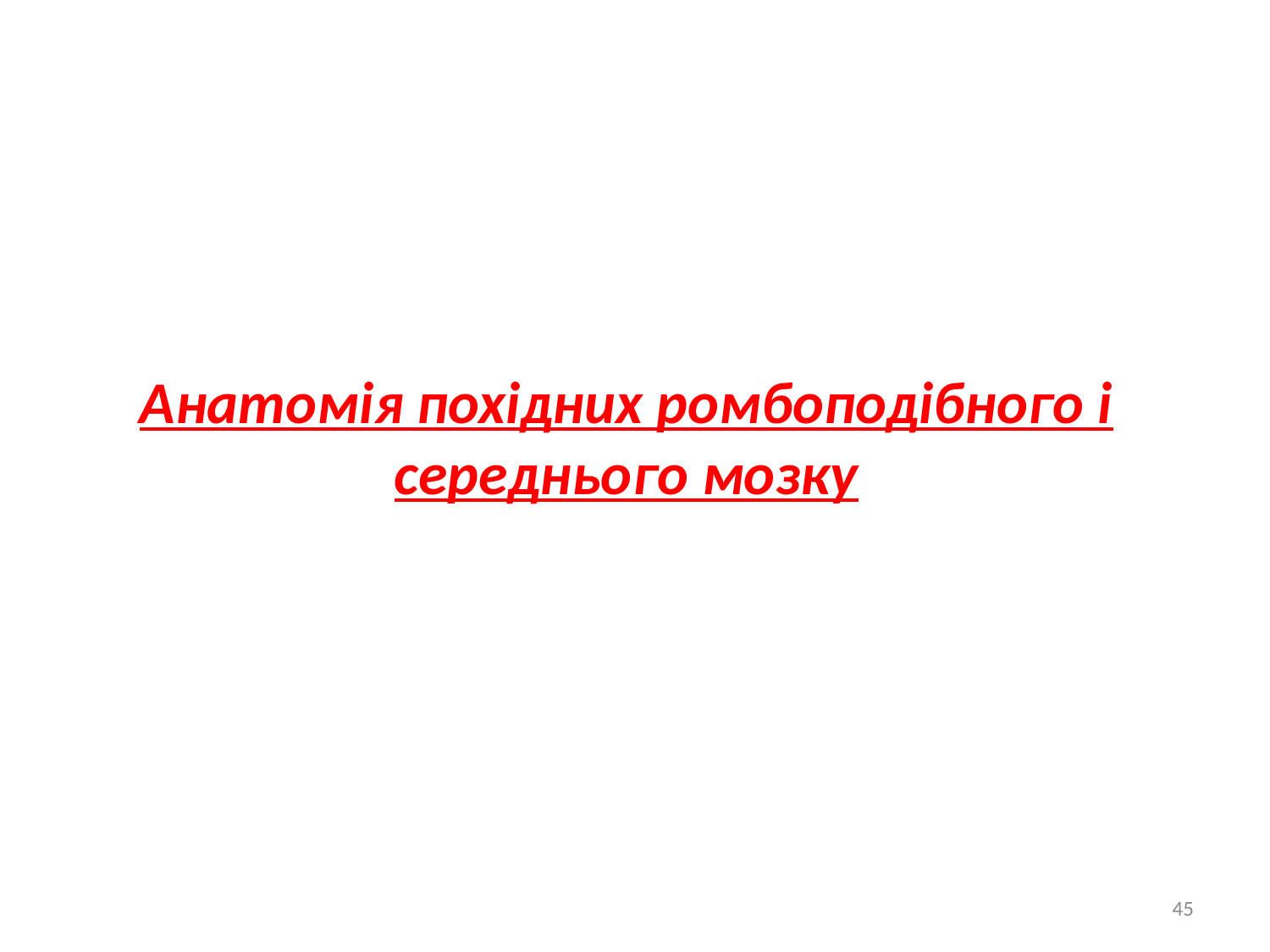

# Анатомія похідних ромбоподібного і середнього мозку
45